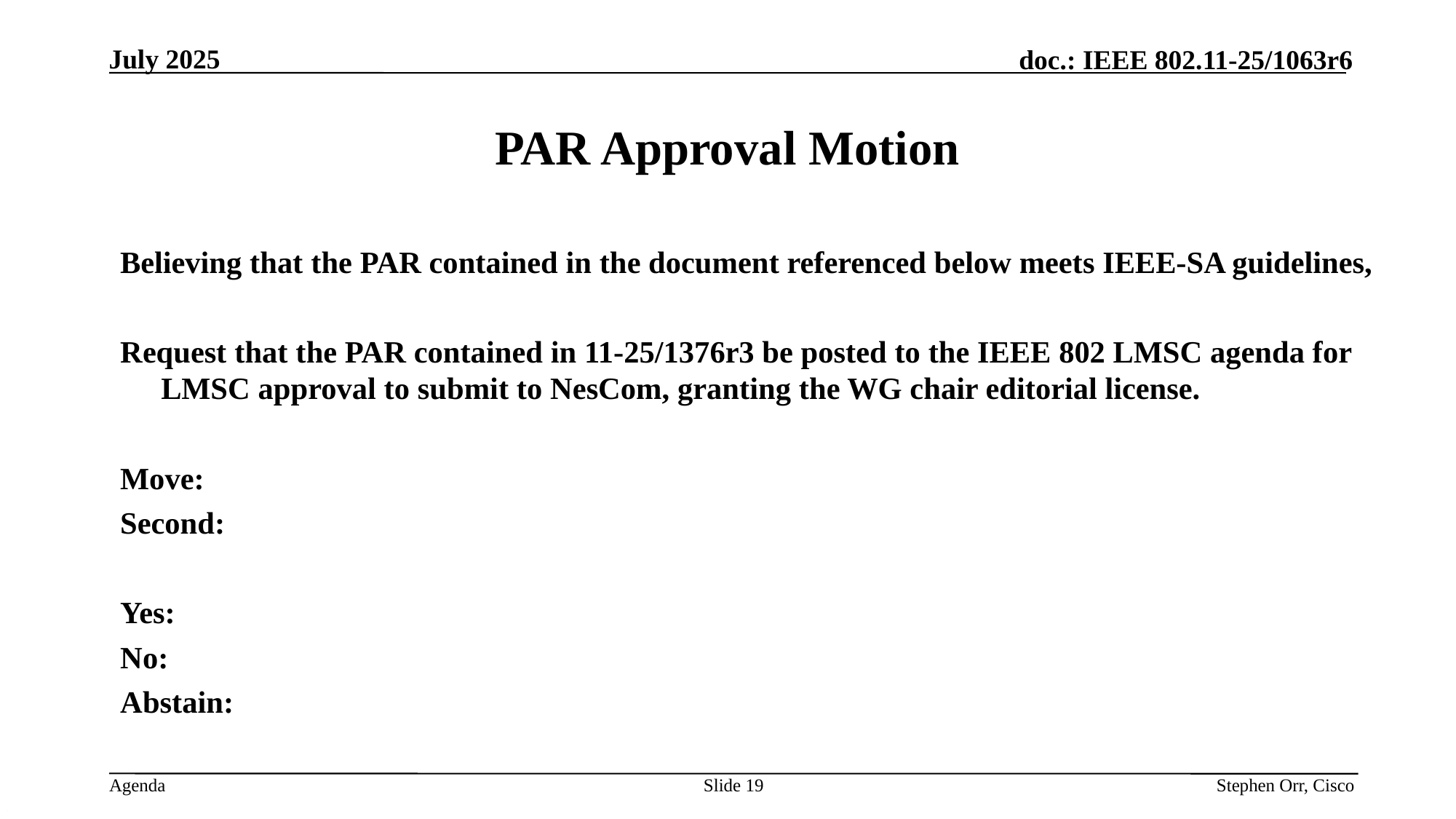

# PAR Approval Motion
Believing that the PAR contained in the document referenced below meets IEEE-SA guidelines,

Request that the PAR contained in 11-25/1376r3 be posted to the IEEE 802 LMSC agenda for LMSC approval to submit to NesCom, granting the WG chair editorial license.

Move:
Second:

Yes:
No:
Abstain:

Slide 19